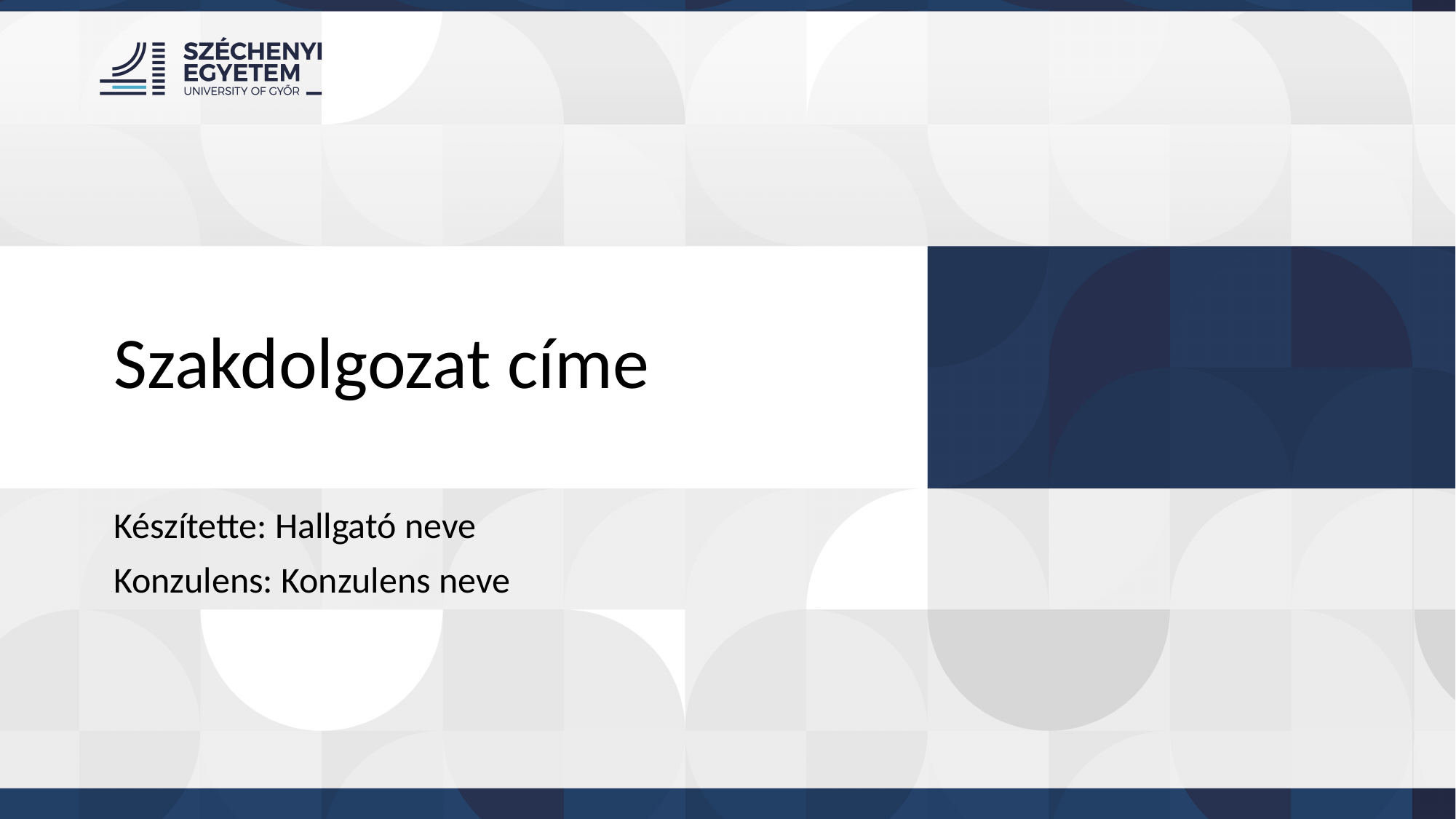

# Szakdolgozat címe
Készítette: Hallgató neve
Konzulens: Konzulens neve